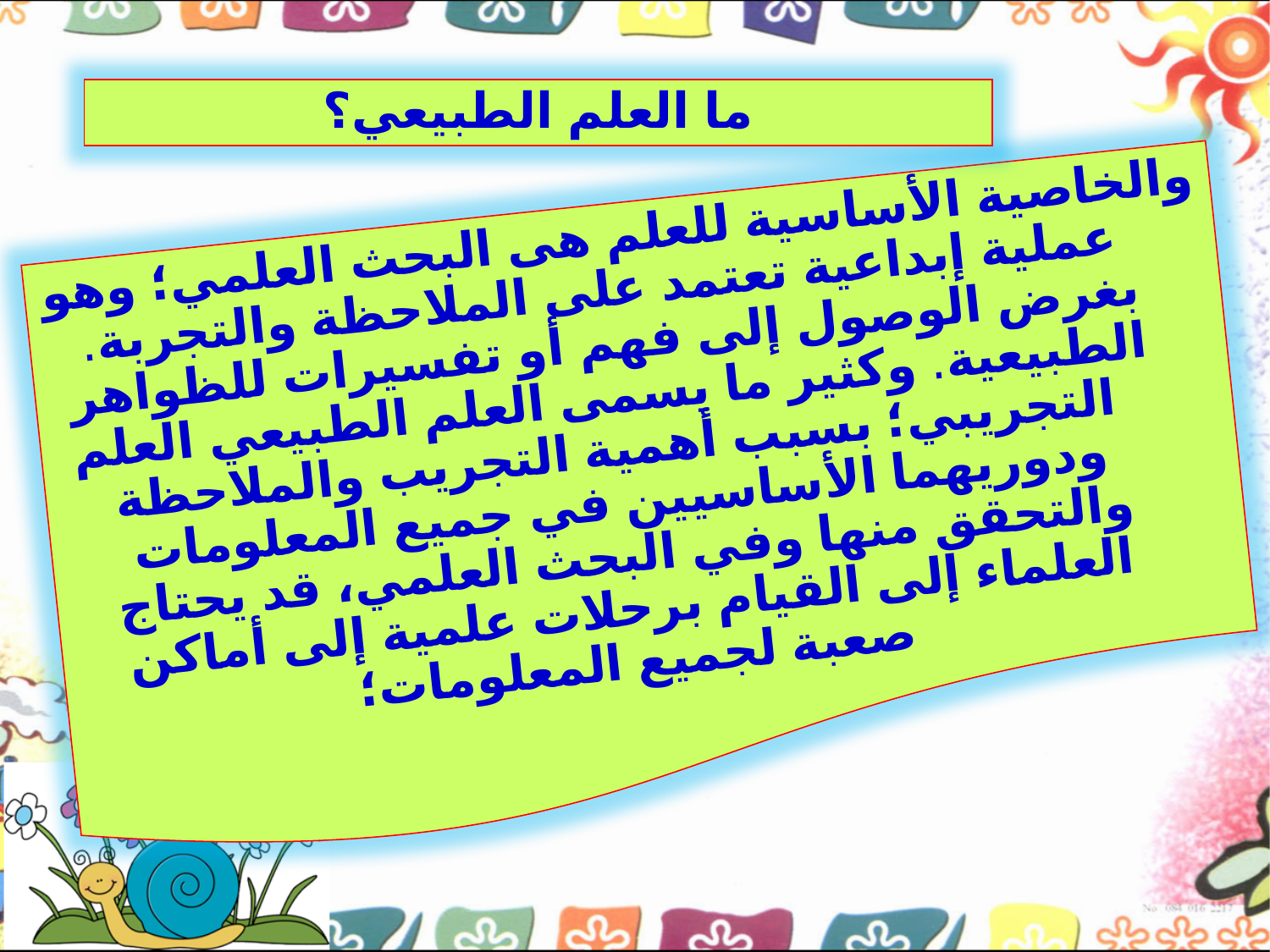

ما العلم الطبيعي؟
والخاصية الأساسية للعلم هى البحث العلمي؛ وهو عملية إبداعية تعتمد على الملاحظة والتجربة. بغرض الوصول إلى فهم أو تفسيرات للظواهر الطبيعية. وكثير ما يسمى العلم الطبيعي العلم التجريبي؛ بسبب أهمية التجريب والملاحظة ودوريهما الأساسيين في جميع المعلومات والتحقق منها وفي البحث العلمي، قد يحتاج العلماء إلى القيام برحلات علمية إلى أماكن صعبة لجميع المعلومات؛